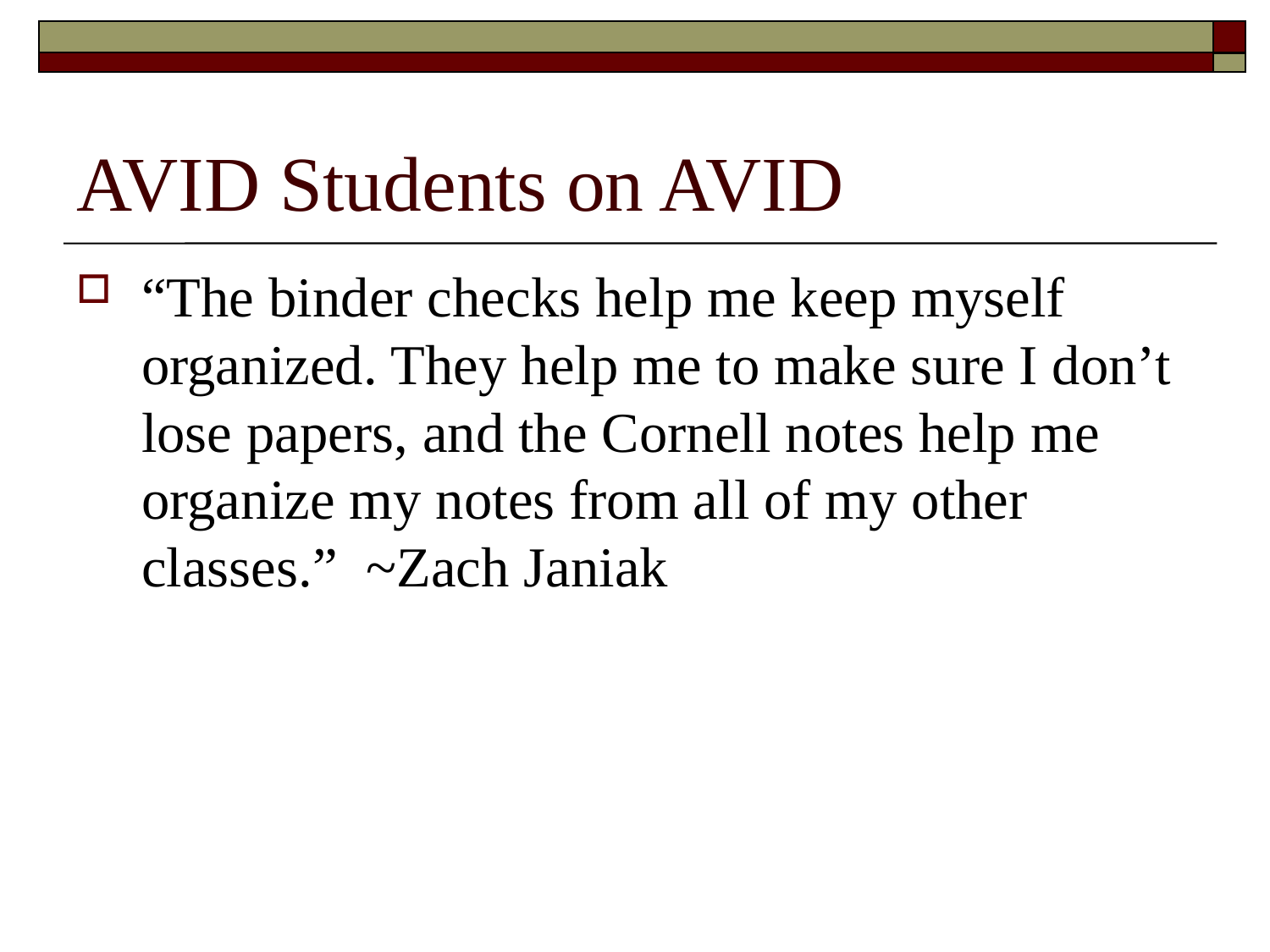

# AVID Students on AVID
“The binder checks help me keep myself organized. They help me to make sure I don’t lose papers, and the Cornell notes help me organize my notes from all of my other classes.”  ~Zach Janiak